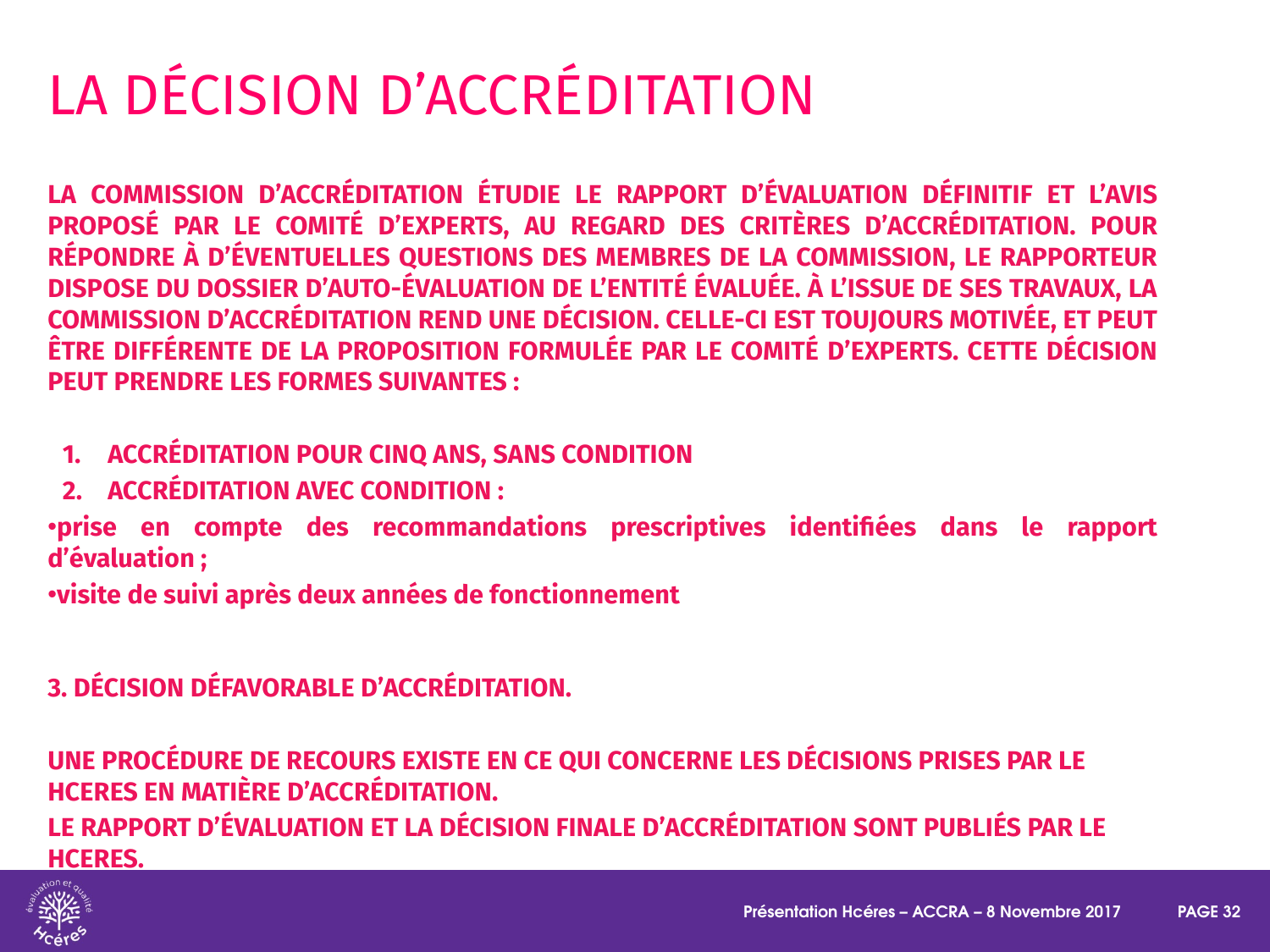

# La décision d’accréditation
La commission d’accréditation étudie le rapport d’évaluation définitif et l’avis proposé par le comité d’experts, au regard des critères d’accréditation. Pour répondre à d’éventuelles questions des membres de la commission, le rapporteur dispose du dossier d’auto-évaluation de l’entité évaluée. À l’issue de ses travaux, la commission d’accréditation rend une décision. Celle-ci est toujours motivée, et peut être différente de la proposition formulée par le comité d’experts. Cette décision peut prendre les formes suivantes :

accréditation pour cinq ans, sans condition
accréditation avec condition :
prise en compte des recommandations prescriptives identifiées dans le rapport d’évaluation ;
visite de suivi après deux années de fonctionnement

3. décision défavorable d’accréditation.

Une procédure de recours existe en ce qui concerne les décisions prises par le HCERES en matière d’accréditation.
Le rapport d’évaluation et la décision finale d’accréditation sont publiés par le HCERES.